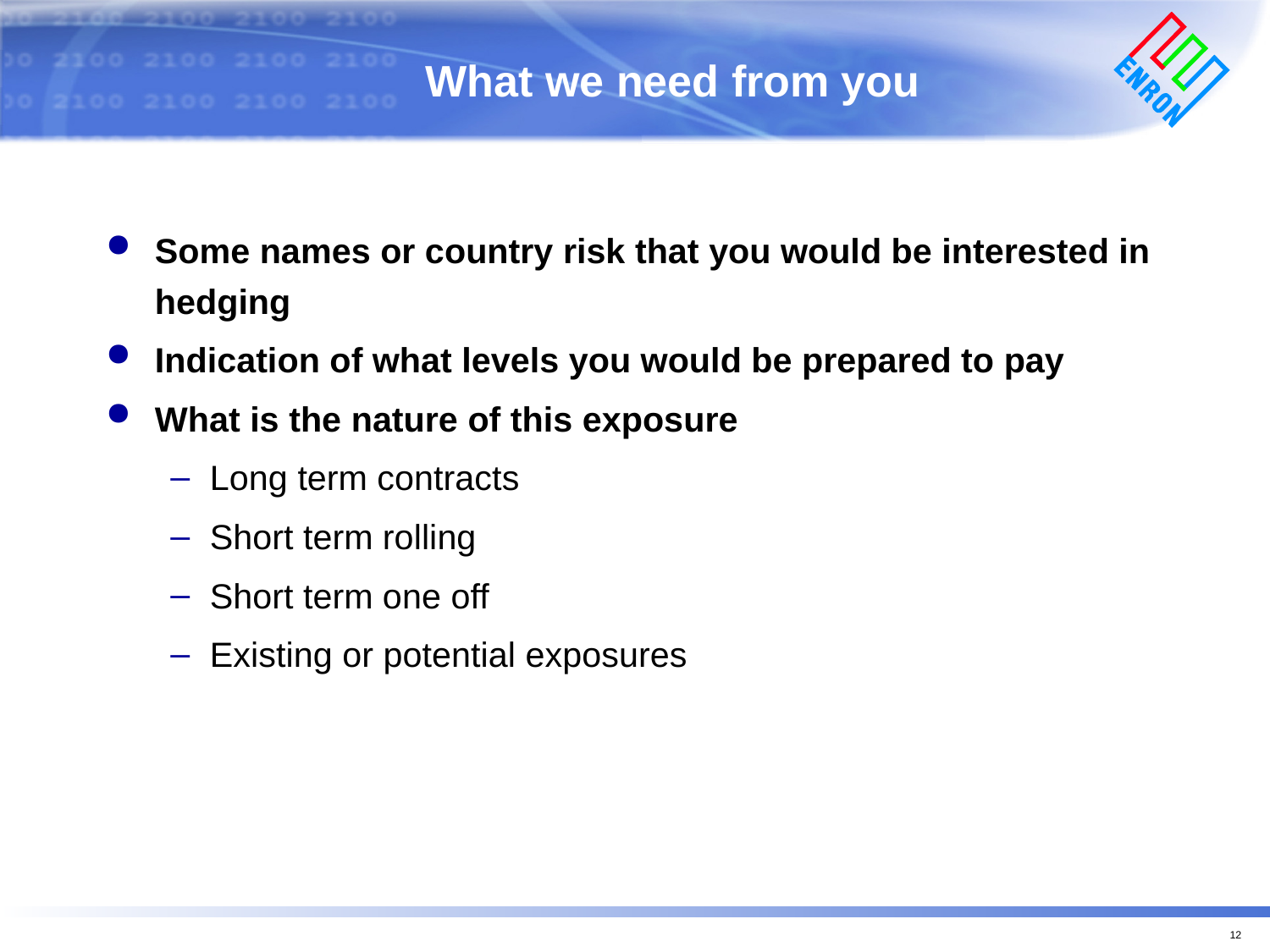

# What we need from you
Some names or country risk that you would be interested in hedging
Indication of what levels you would be prepared to pay
What is the nature of this exposure
Long term contracts
Short term rolling
Short term one off
Existing or potential exposures